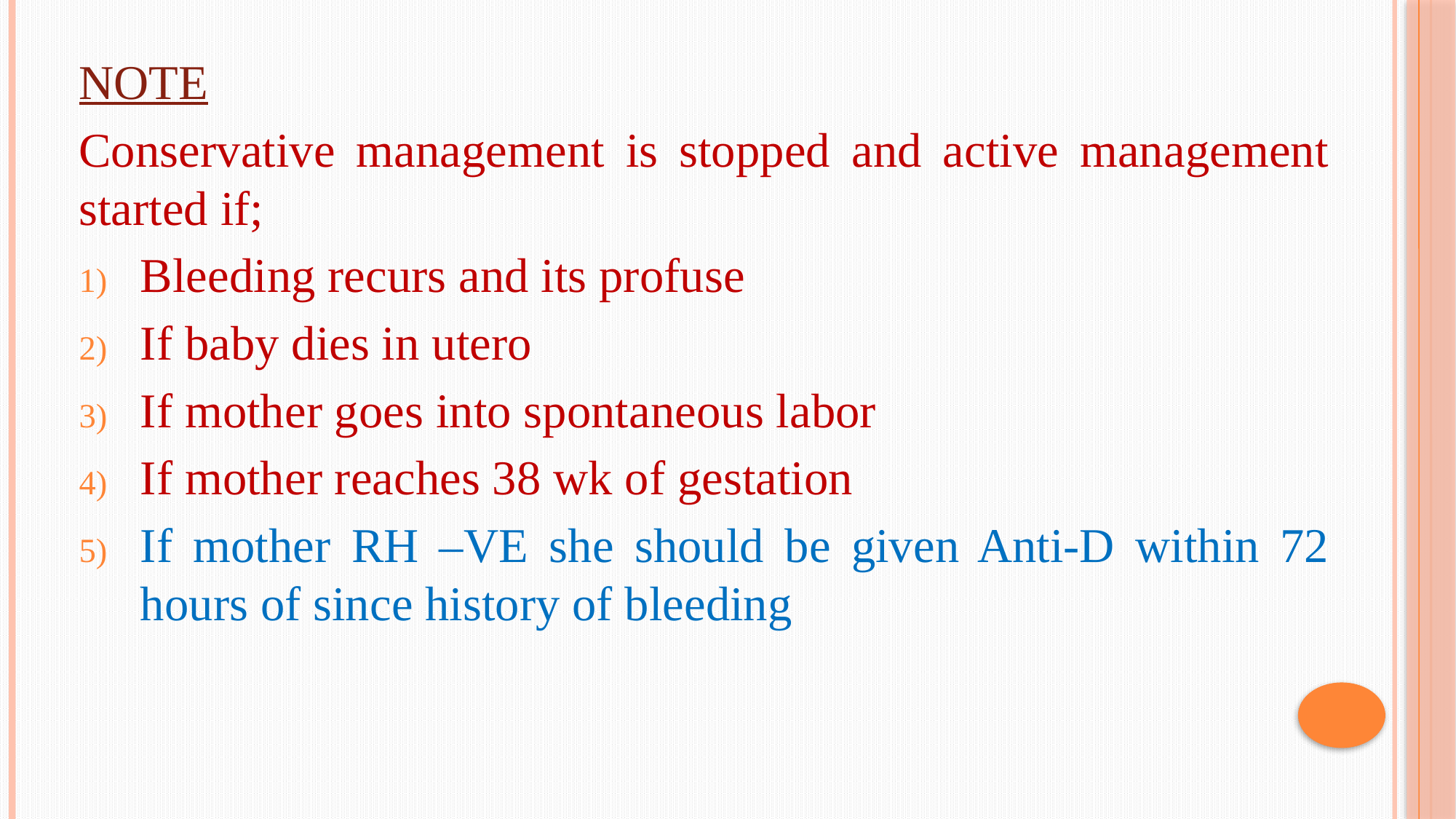

NOTE
Conservative management is stopped and active management started if;
Bleeding recurs and its profuse
If baby dies in utero
If mother goes into spontaneous labor
If mother reaches 38 wk of gestation
If mother RH –VE she should be given Anti-D within 72 hours of since history of bleeding